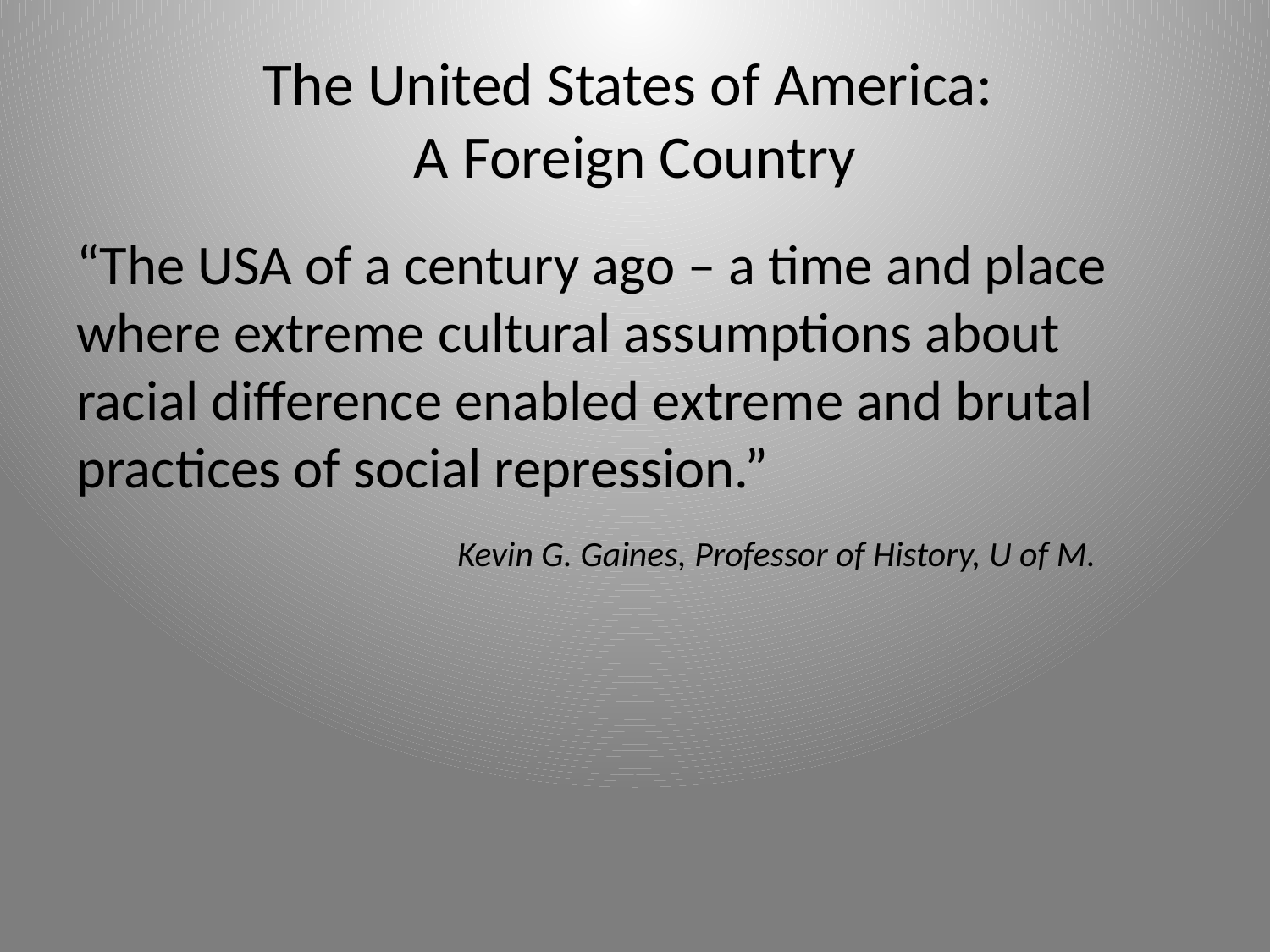

# The United States of America: A Foreign Country
“The USA of a century ago – a time and place where extreme cultural assumptions about racial difference enabled extreme and brutal practices of social repression.”
			Kevin G. Gaines, Professor of History, U of M.